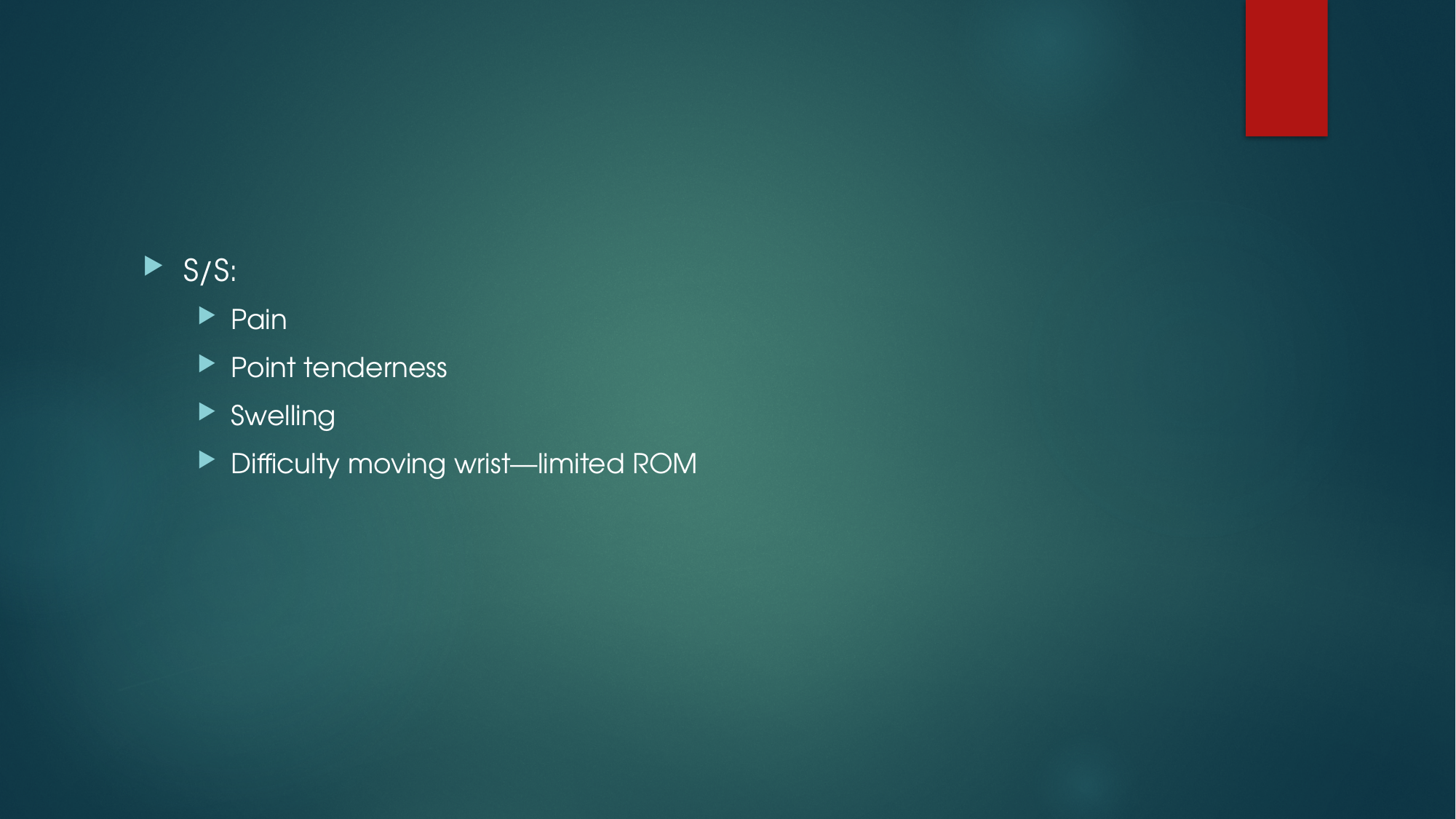

#
S/S:
Pain
Point tenderness
Swelling
Difficulty moving wrist—limited ROM